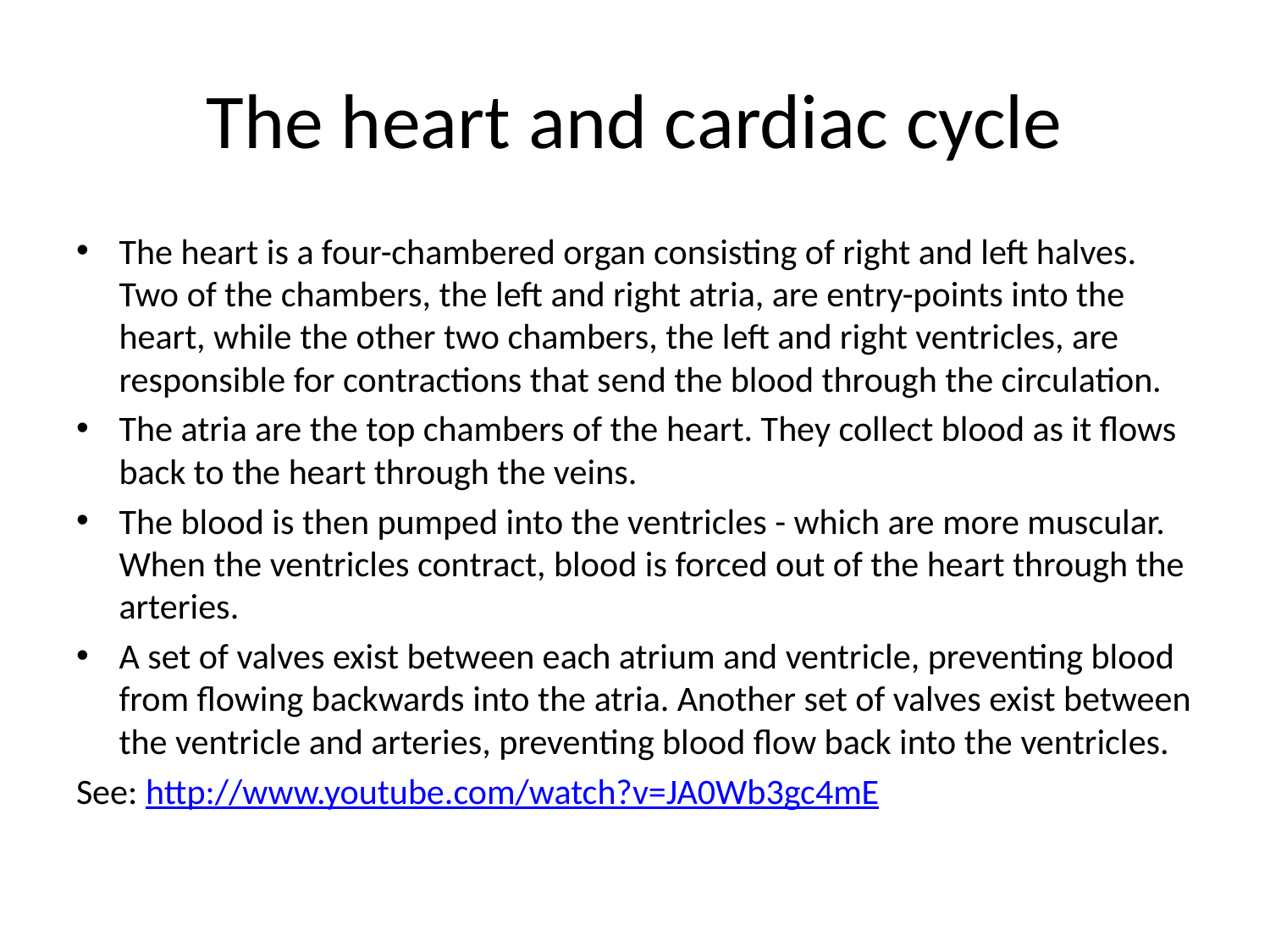

# The heart and cardiac cycle
The heart is a four-chambered organ consisting of right and left halves. Two of the chambers, the left and right atria, are entry-points into the heart, while the other two chambers, the left and right ventricles, are responsible for contractions that send the blood through the circulation.
The atria are the top chambers of the heart. They collect blood as it flows back to the heart through the veins.
The blood is then pumped into the ventricles - which are more muscular. When the ventricles contract, blood is forced out of the heart through the arteries.
A set of valves exist between each atrium and ventricle, preventing blood from flowing backwards into the atria. Another set of valves exist between the ventricle and arteries, preventing blood flow back into the ventricles.
See: http://www.youtube.com/watch?v=JA0Wb3gc4mE